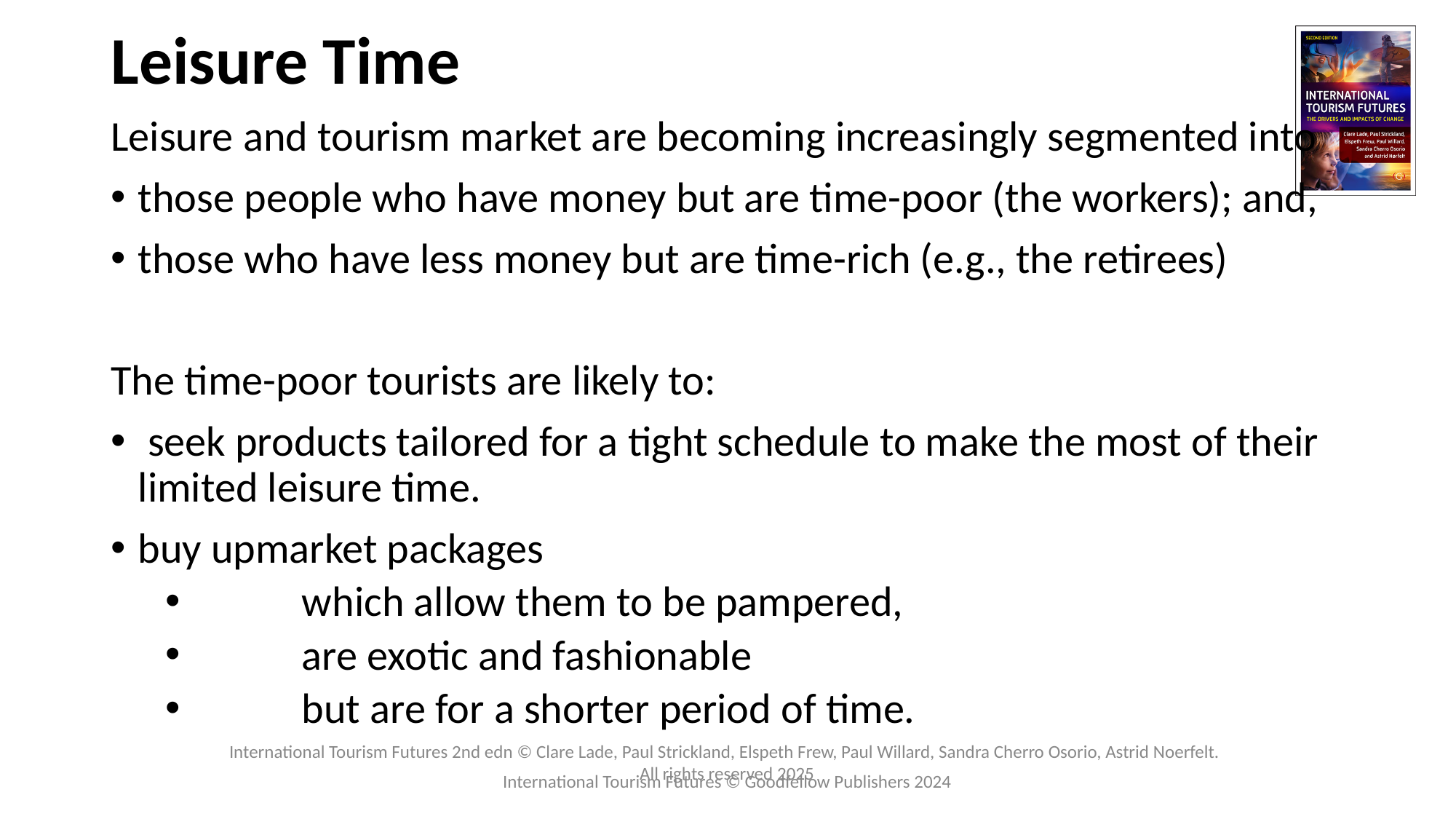

# Leisure Time
Leisure and tourism market are becoming increasingly segmented into
those people who have money but are time-poor (the workers); and,
those who have less money but are time-rich (e.g., the retirees)

The time-poor tourists are likely to:
 seek products tailored for a tight schedule to make the most of their limited leisure time.
buy upmarket packages
	which allow them to be pampered,
	are exotic and fashionable
	but are for a shorter period of time.
International Tourism Futures © Goodfellow Publishers 2024